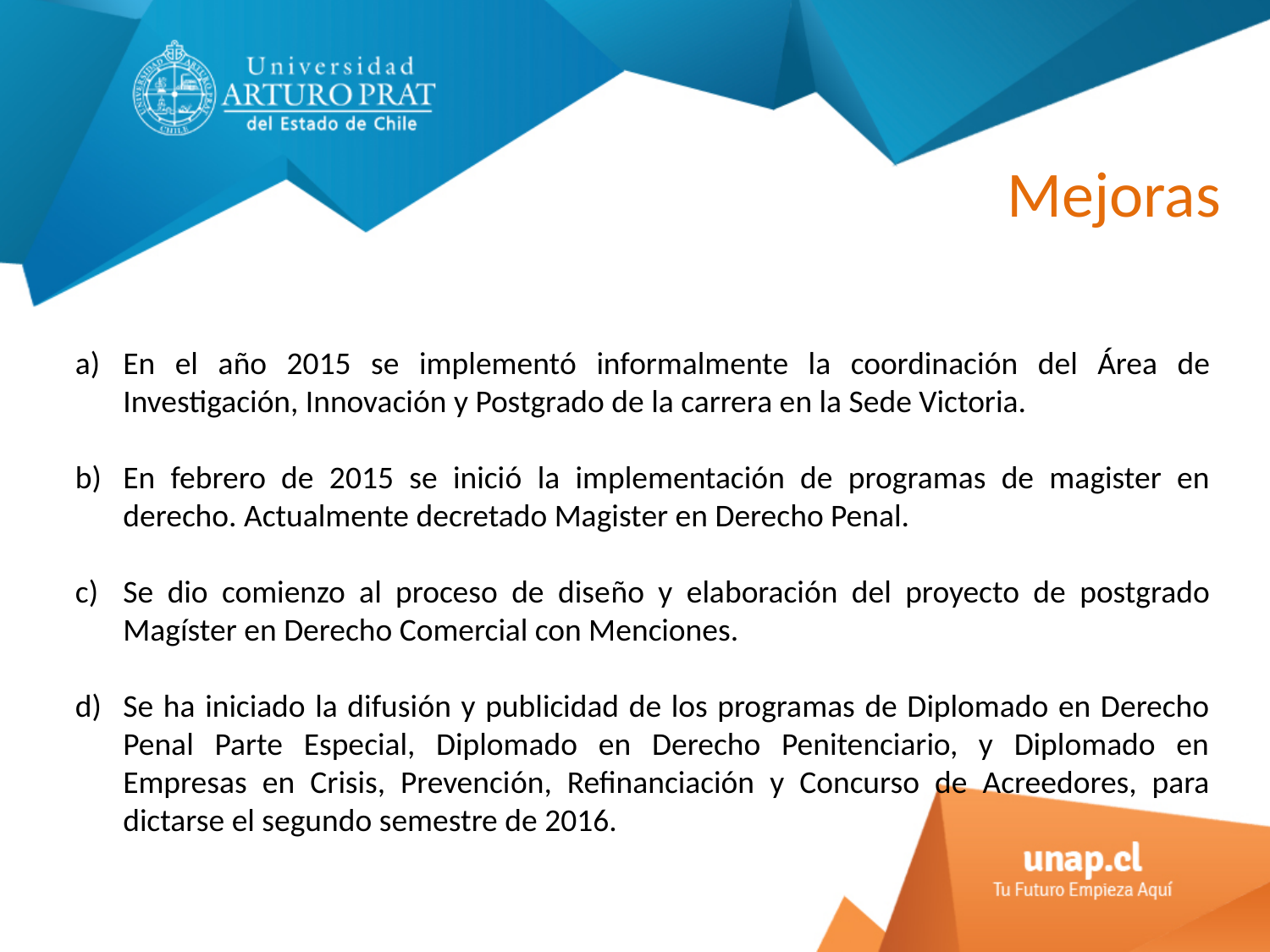

# Mejoras
En el año 2015 se implementó informalmente la coordinación del Área de Investigación, Innovación y Postgrado de la carrera en la Sede Victoria.

En febrero de 2015 se inició la implementación de programas de magister en derecho. Actualmente decretado Magister en Derecho Penal.

Se dio comienzo al proceso de diseño y elaboración del proyecto de postgrado Magíster en Derecho Comercial con Menciones.

Se ha iniciado la difusión y publicidad de los programas de Diplomado en Derecho Penal Parte Especial, Diplomado en Derecho Penitenciario, y Diplomado en Empresas en Crisis, Prevención, Refinanciación y Concurso de Acreedores, para dictarse el segundo semestre de 2016.